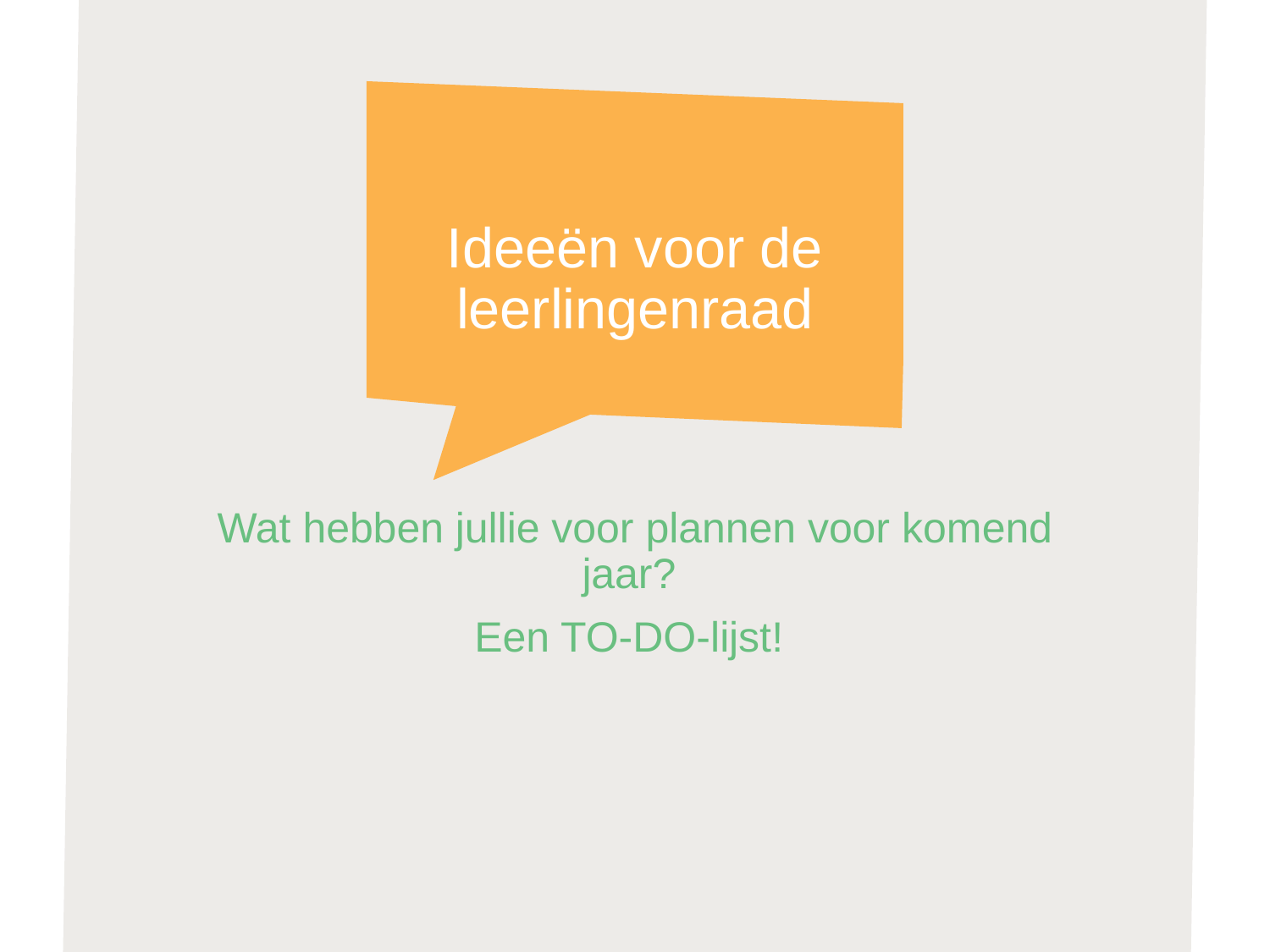

# Ideeën voor de leerlingenraad
Wat hebben jullie voor plannen voor komend jaar?
Een TO-DO-lijst!